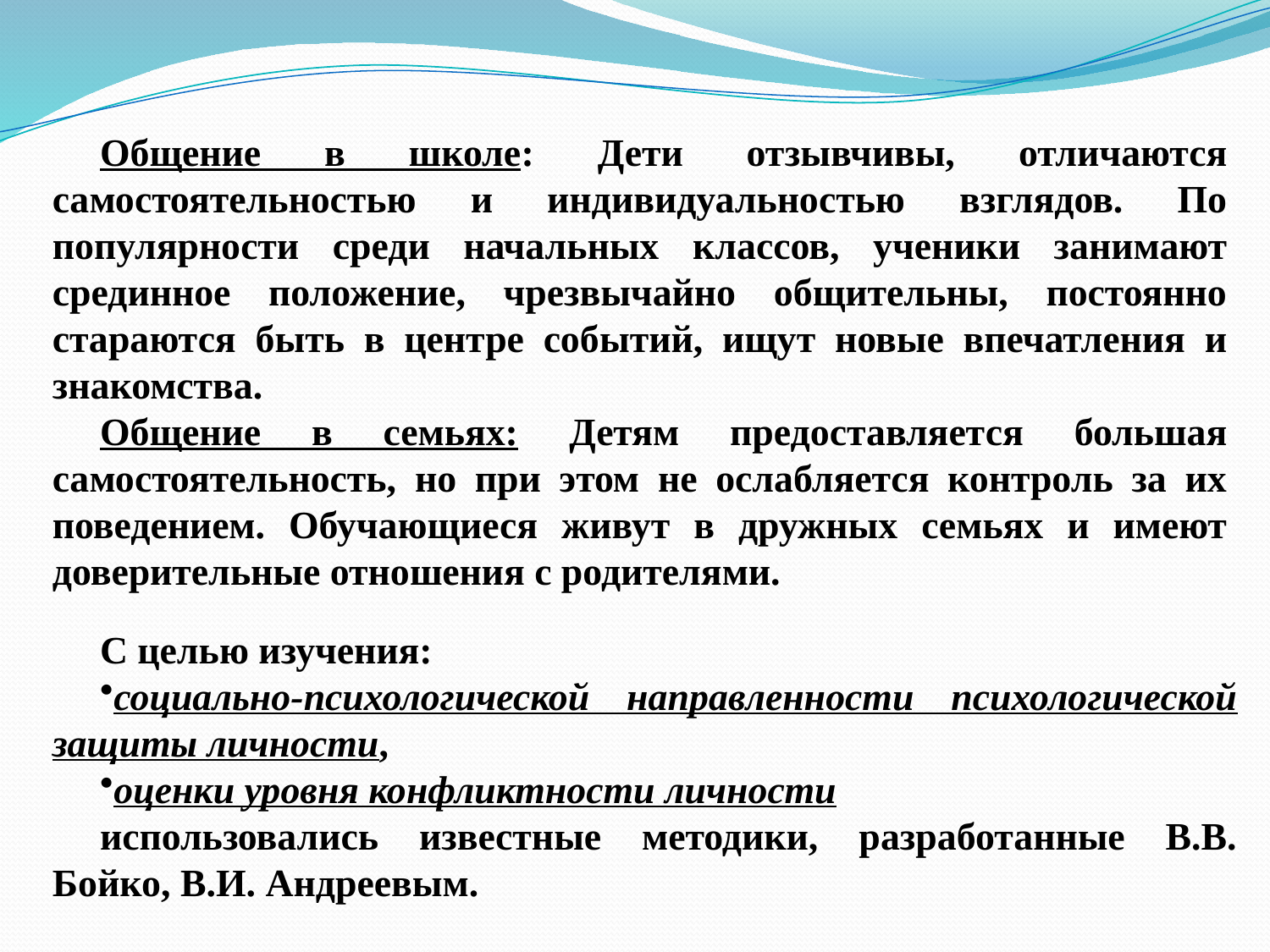

Общение в школе: Дети отзывчивы, отличаются самостоятельностью и индивидуальностью взглядов. По популярности среди начальных классов, ученики занимают срединное положение, чрезвычайно общительны, постоянно стараются быть в центре событий, ищут новые впечатления и знакомства.
Общение в семьях: Детям предоставляется большая самостоятельность, но при этом не ослабляется контроль за их поведением. Обучающиеся живут в дружных семьях и имеют доверительные отношения с родителями.
С целью изучения:
социально-психологической направленности психологической защиты личности,
оценки уровня конфликтности личности
использовались известные методики, разработанные В.В. Бойко, В.И. Андреевым.